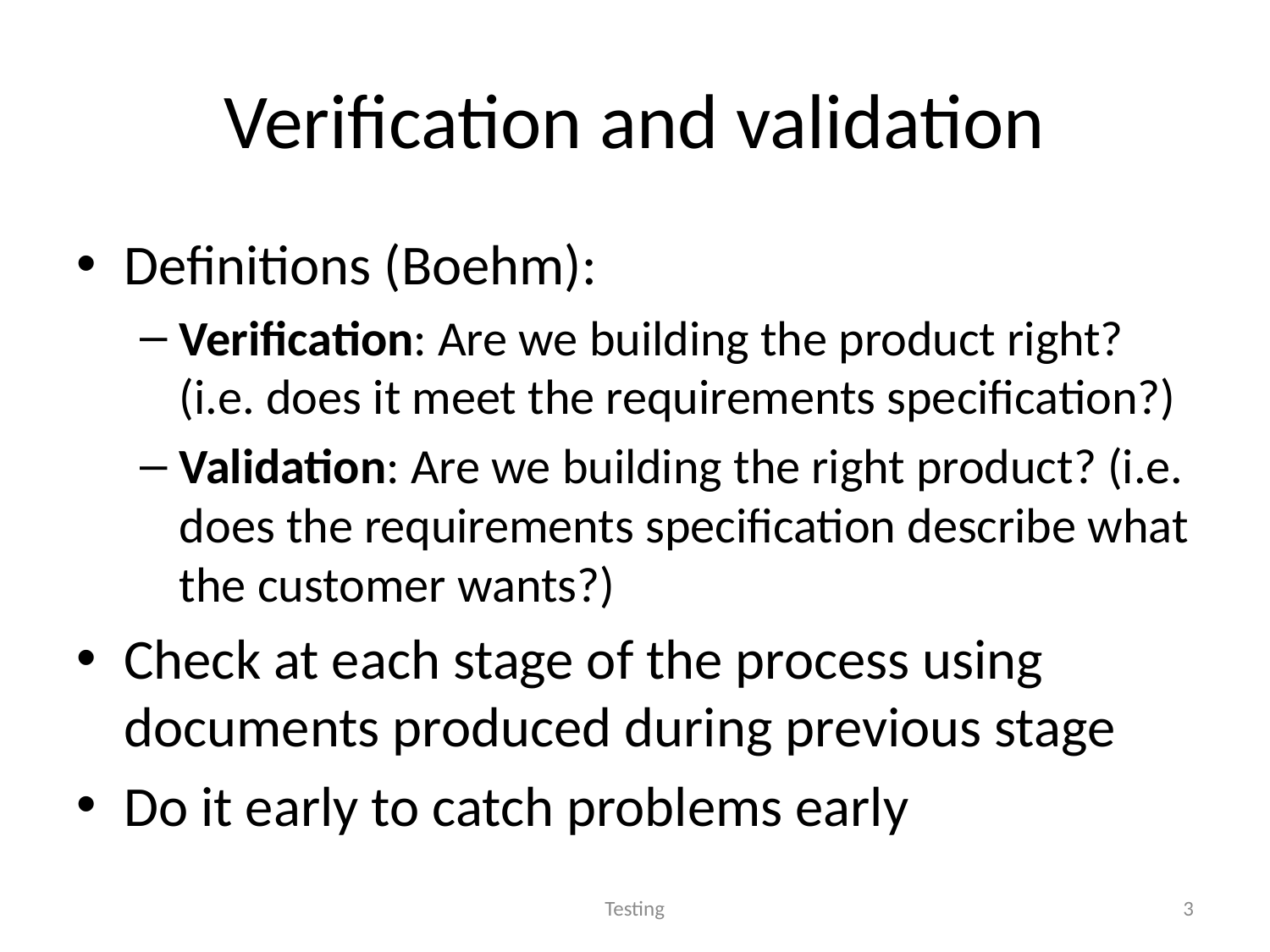

# Verification and validation
Definitions (Boehm):
Verification: Are we building the product right? (i.e. does it meet the requirements specification?)
Validation: Are we building the right product? (i.e. does the requirements specification describe what the customer wants?)
Check at each stage of the process using documents produced during previous stage
Do it early to catch problems early
Testing
3